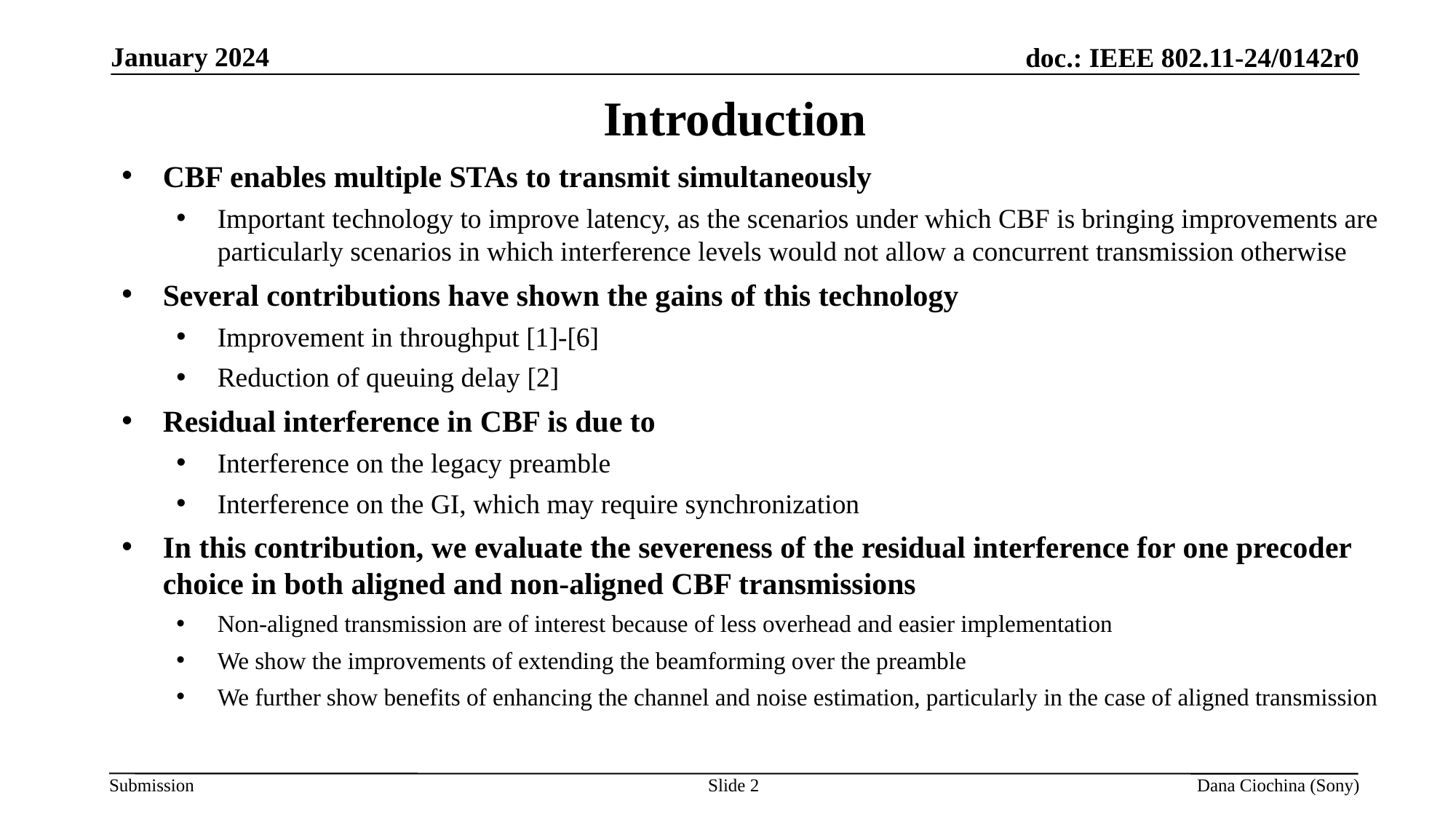

January 2024
# Introduction
CBF enables multiple STAs to transmit simultaneously
Important technology to improve latency, as the scenarios under which CBF is bringing improvements are particularly scenarios in which interference levels would not allow a concurrent transmission otherwise
Several contributions have shown the gains of this technology
Improvement in throughput [1]-[6]
Reduction of queuing delay [2]
Residual interference in CBF is due to
Interference on the legacy preamble
Interference on the GI, which may require synchronization
In this contribution, we evaluate the severeness of the residual interference for one precoder choice in both aligned and non-aligned CBF transmissions
Non-aligned transmission are of interest because of less overhead and easier implementation
We show the improvements of extending the beamforming over the preamble
We further show benefits of enhancing the channel and noise estimation, particularly in the case of aligned transmission

Slide 2
Dana Ciochina (Sony)